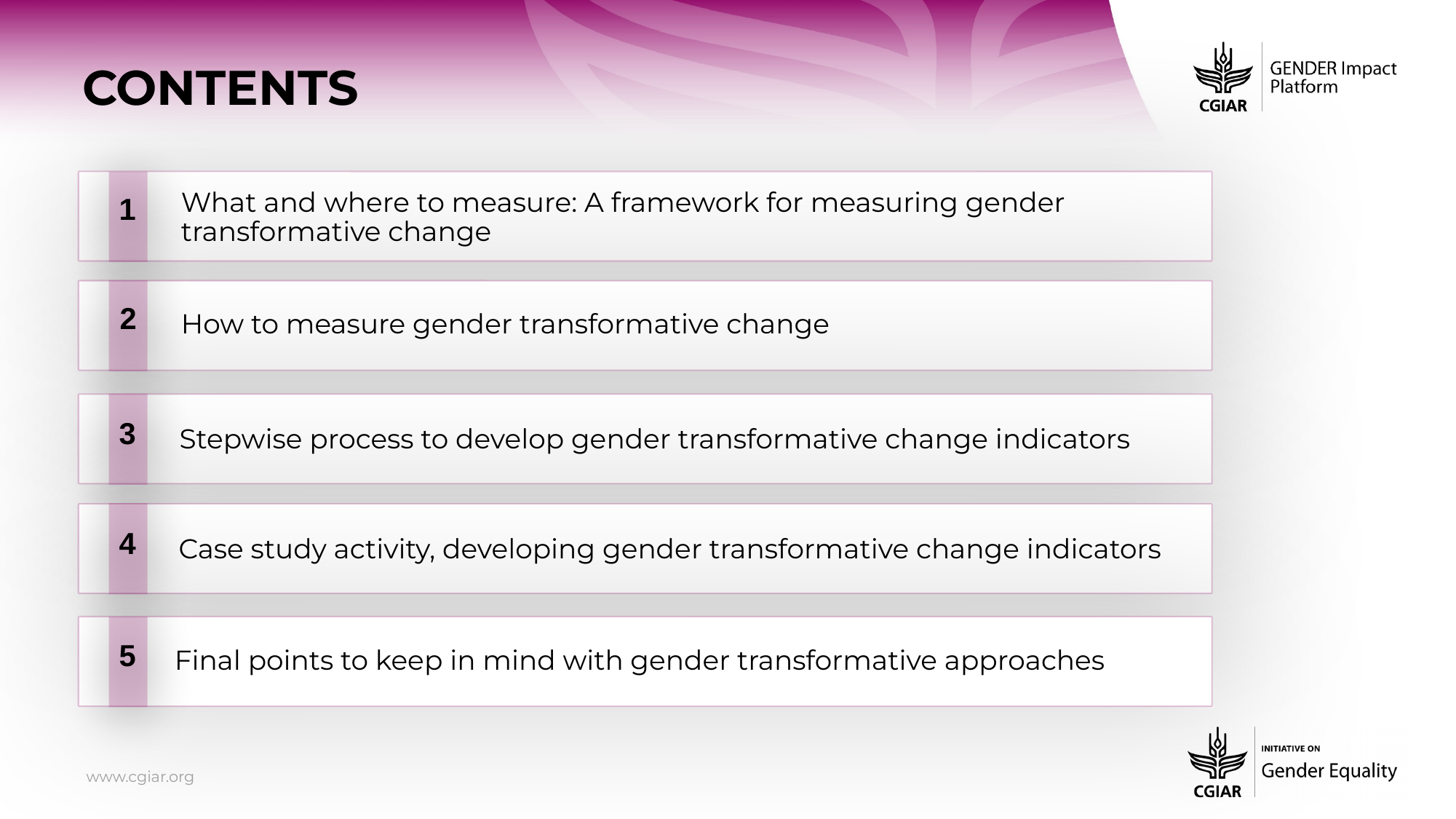

CONTENTS

1
What and where to measure: A framework for measuring gender transformative change

2
How to measure gender transformative change

3
Stepwise process to develop gender transformative change indicators

4
Case study activity, developing gender transformative change indicators

5
Final points to keep in mind with gender transformative approaches